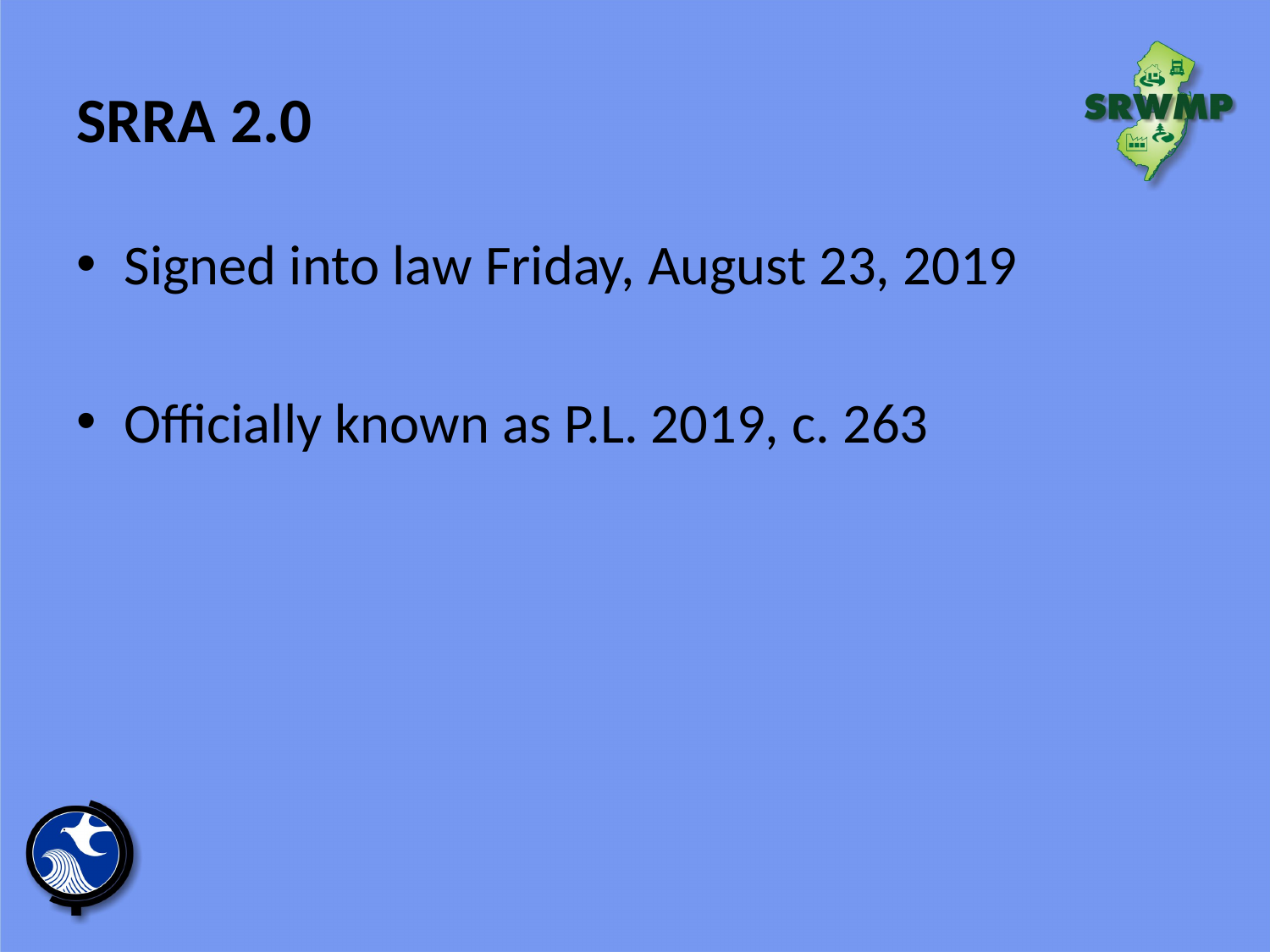

# SRRA 2.0
Signed into law Friday, August 23, 2019

Officially known as P.L. 2019, c. 263